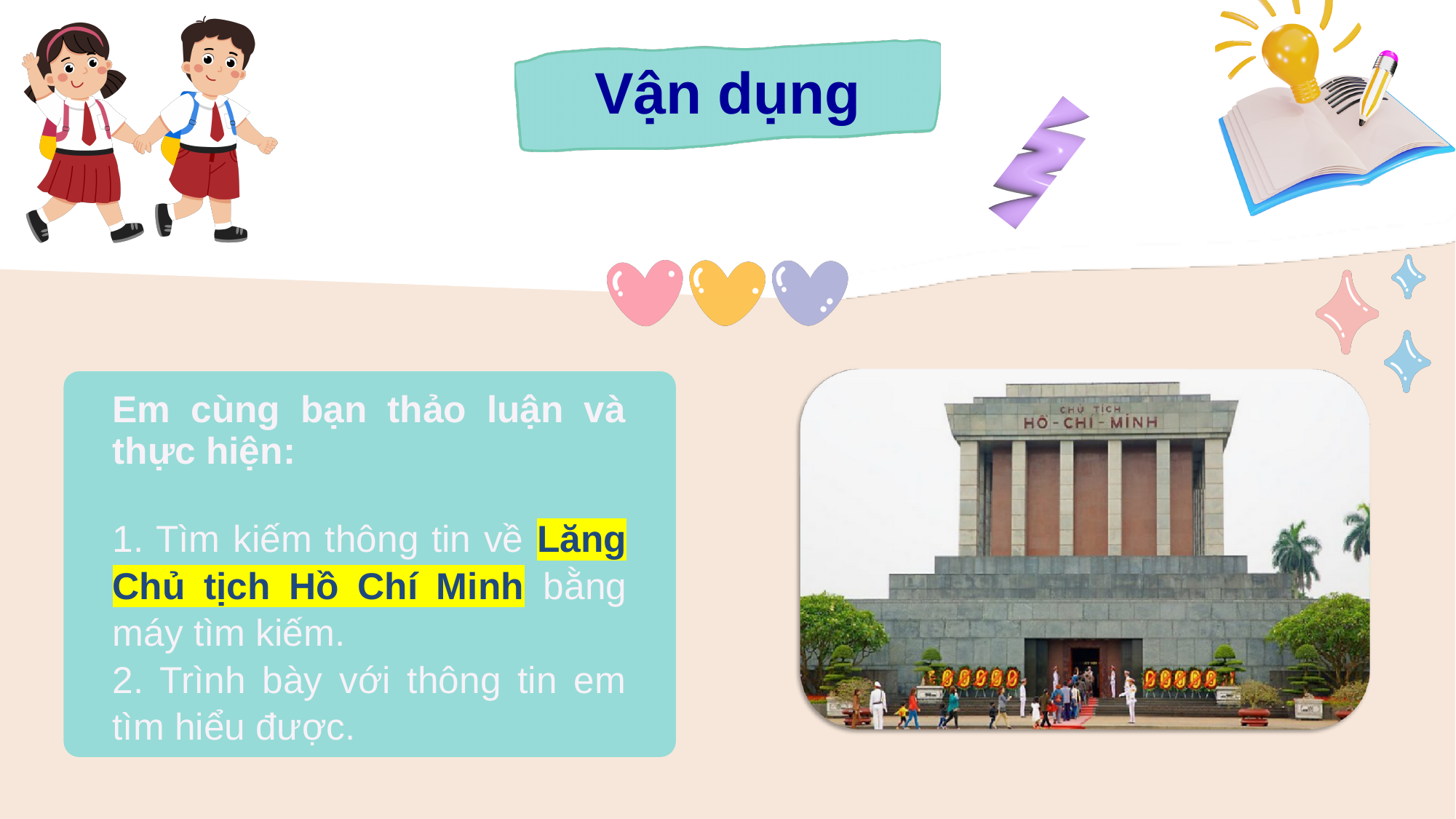

Vận dụng

Em cùng bạn thảo luận và thực hiện:

1. Tìm kiếm thông tin về Lăng Chủ tịch Hồ Chí Minh bằng máy tìm kiếm.
2. Trình bày với thông tin em tìm hiểu được.